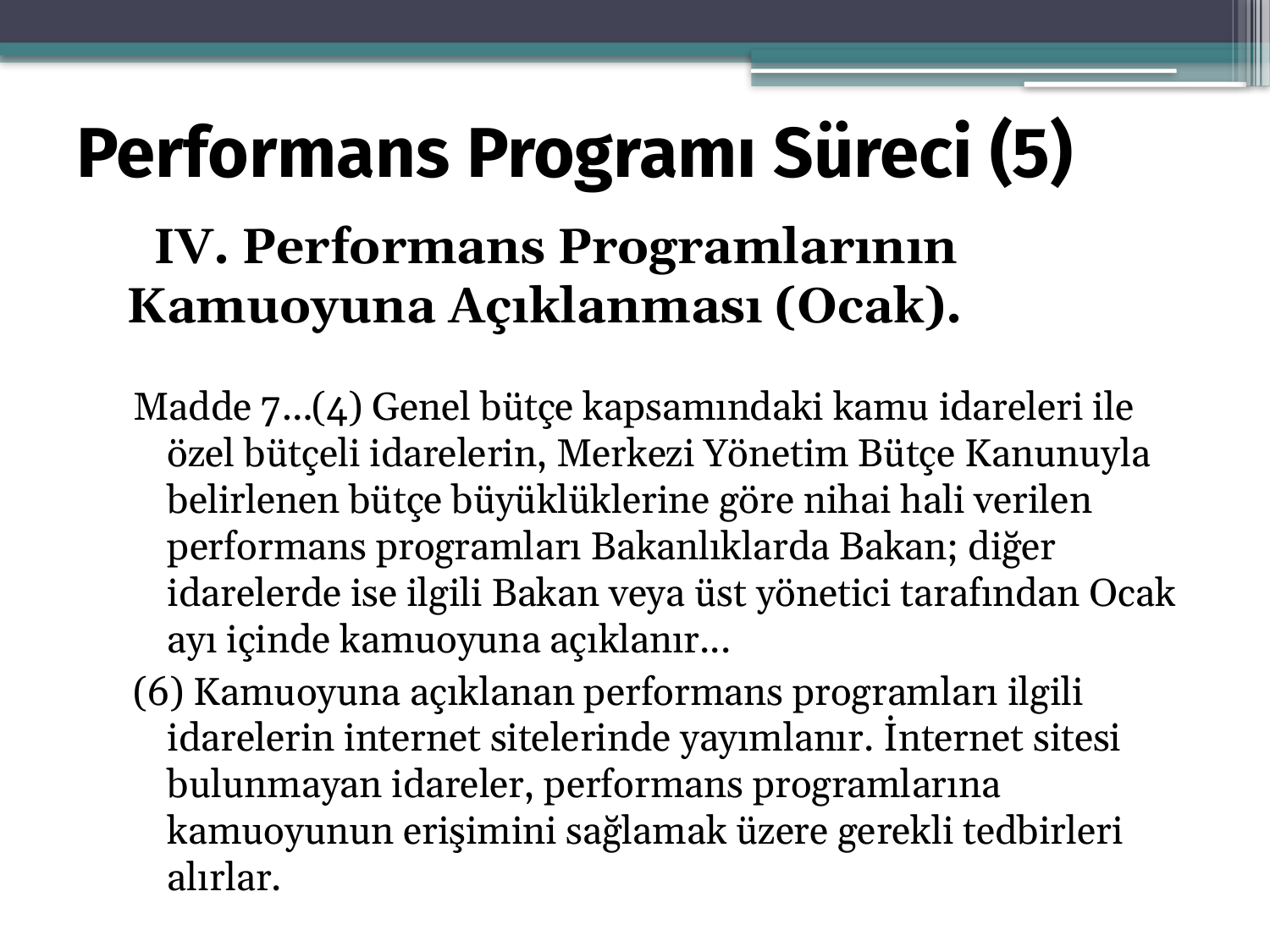

Performans Programı Süreci (5)
     IV. Performans Programlarının Kamuoyuna Açıklanması (Ocak).

Madde 7…(4) Genel bütçe kapsamındaki kamu idareleri ile özel bütçeli idarelerin, Merkezi Yönetim Bütçe Kanunuyla belirlenen bütçe büyüklüklerine göre nihai hali verilen performans programları Bakanlıklarda Bakan; diğer idarelerde ise ilgili Bakan veya üst yönetici tarafından Ocak ayı içinde kamuoyuna açıklanır...
(6) Kamuoyuna açıklanan performans programları ilgili idarelerin internet sitelerinde yayımlanır. İnternet sitesi bulunmayan idareler, performans programlarına kamuoyunun erişimini sağlamak üzere gerekli tedbirleri alırlar.